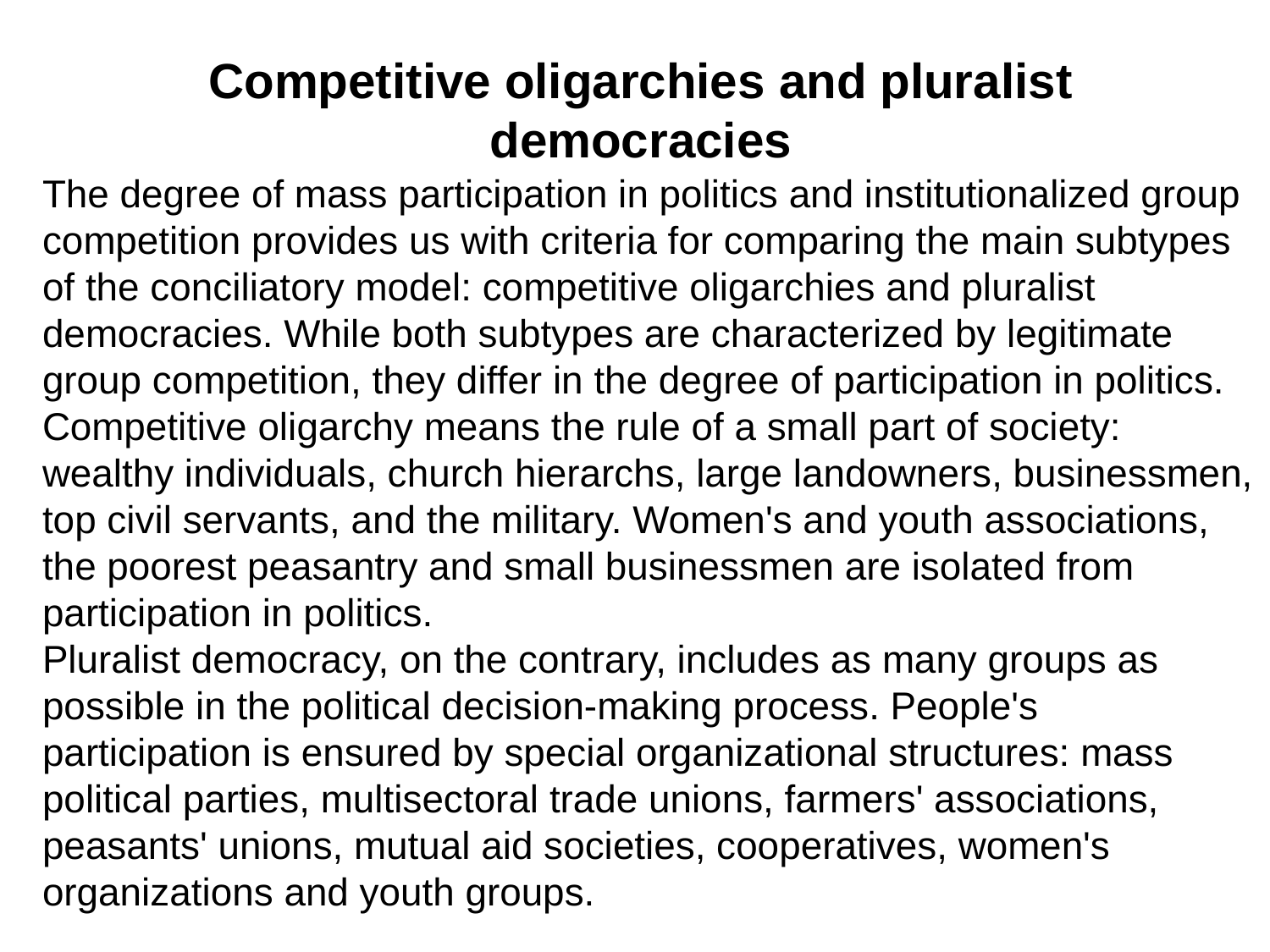

# Competitive oligarchies and pluralist democracies
The degree of mass participation in politics and institutionalized group competition provides us with criteria for comparing the main subtypes of the conciliatory model: competitive oligarchies and pluralist democracies. While both subtypes are characterized by legitimate group competition, they differ in the degree of participation in politics.
Competitive oligarchy means the rule of a small part of society: wealthy individuals, church hierarchs, large landowners, businessmen, top civil servants, and the military. Women's and youth associations, the poorest peasantry and small businessmen are isolated from participation in politics.
Pluralist democracy, on the contrary, includes as many groups as possible in the political decision-making process. People's participation is ensured by special organizational structures: mass political parties, multisectoral trade unions, farmers' associations, peasants' unions, mutual aid societies, cooperatives, women's organizations and youth groups.